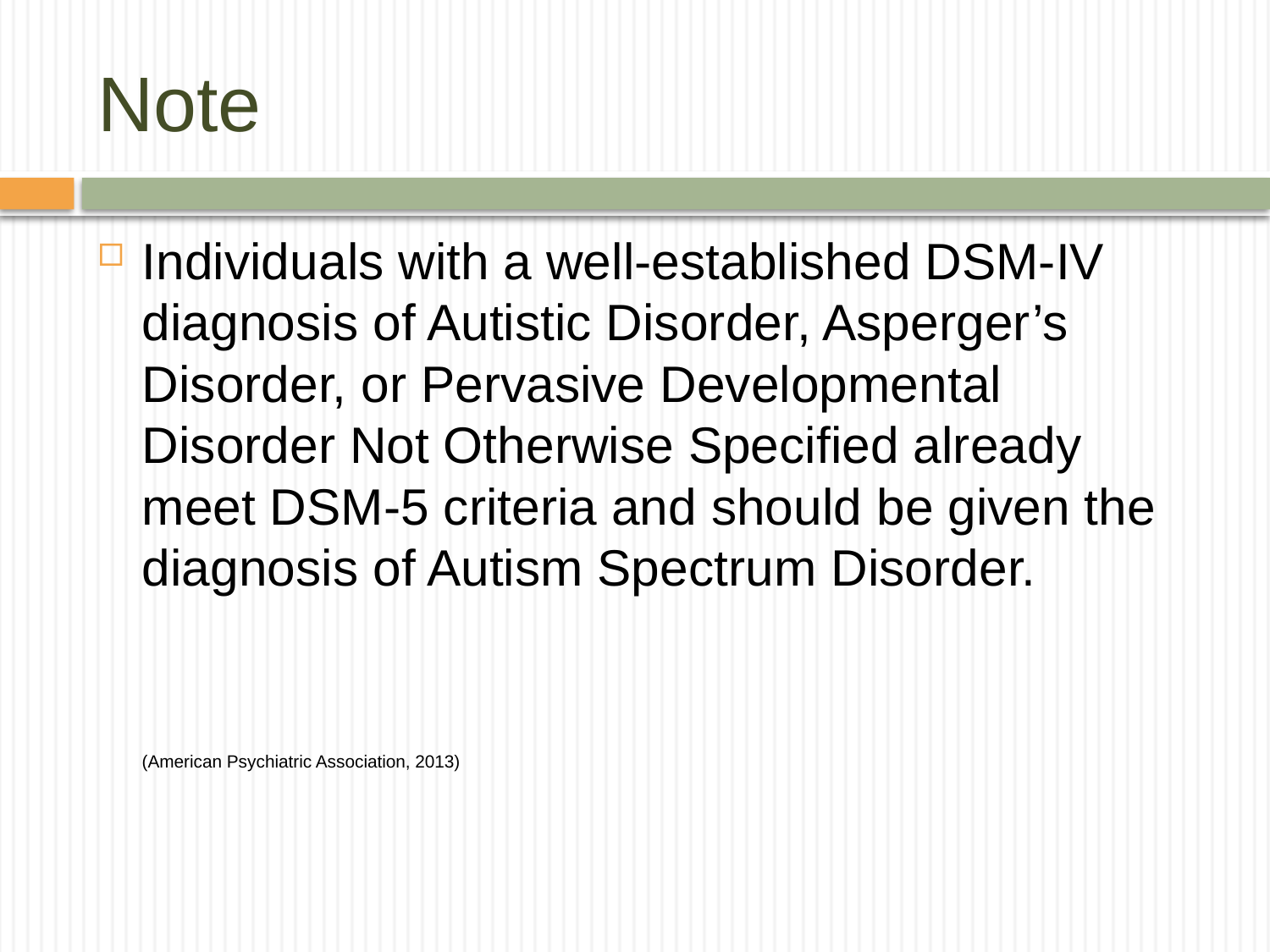

# Note
Individuals with a well-established DSM-IV diagnosis of Autistic Disorder, Asperger’s Disorder, or Pervasive Developmental Disorder Not Otherwise Specified already meet DSM-5 criteria and should be given the diagnosis of Autism Spectrum Disorder.

	(American Psychiatric Association, 2013)